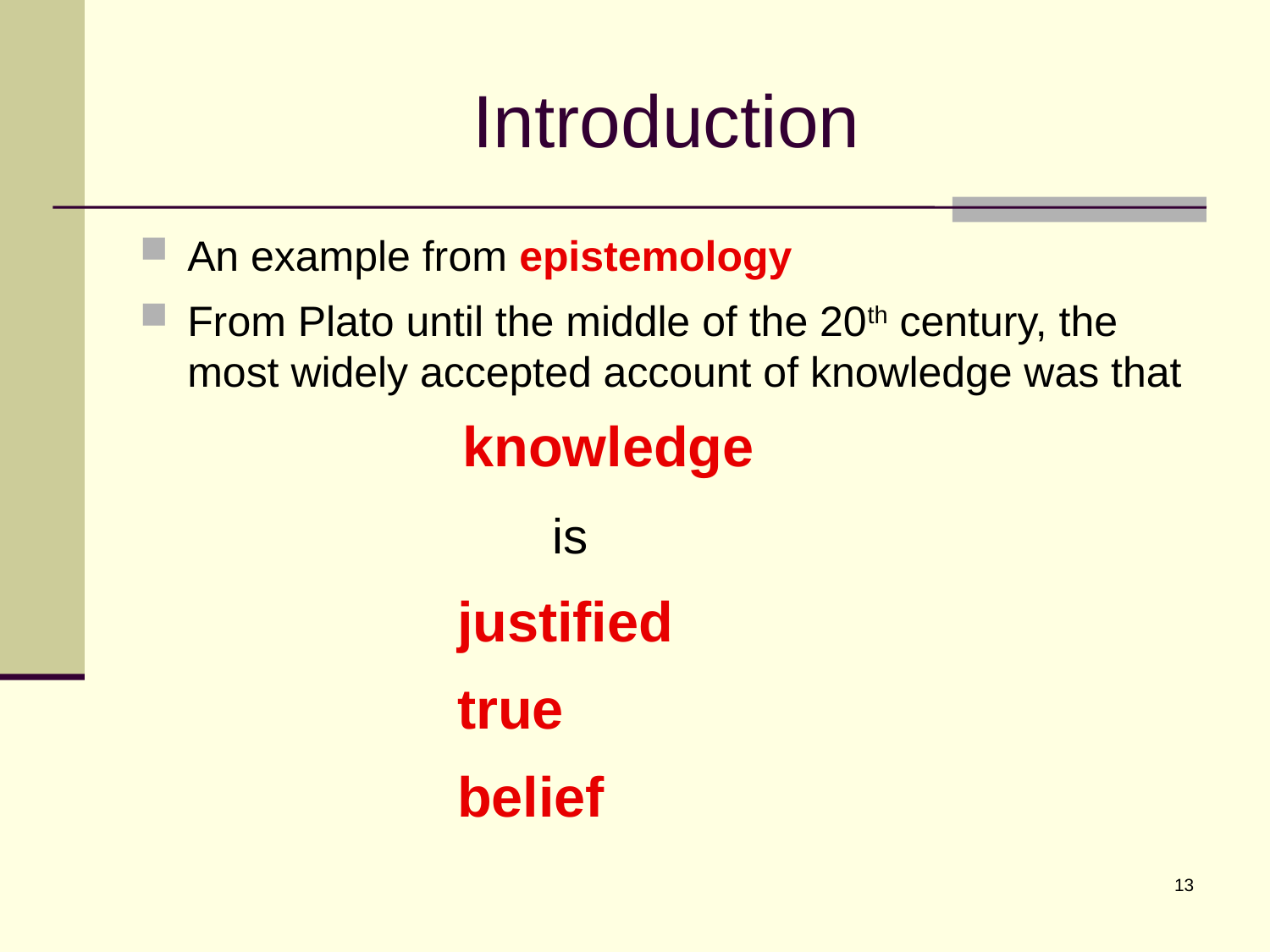

# Introduction
An example from epistemology
From Plato until the middle of the 20th century, the most widely accepted account of knowledge was that
    	    knowledge
			is
justified
true
belief

13